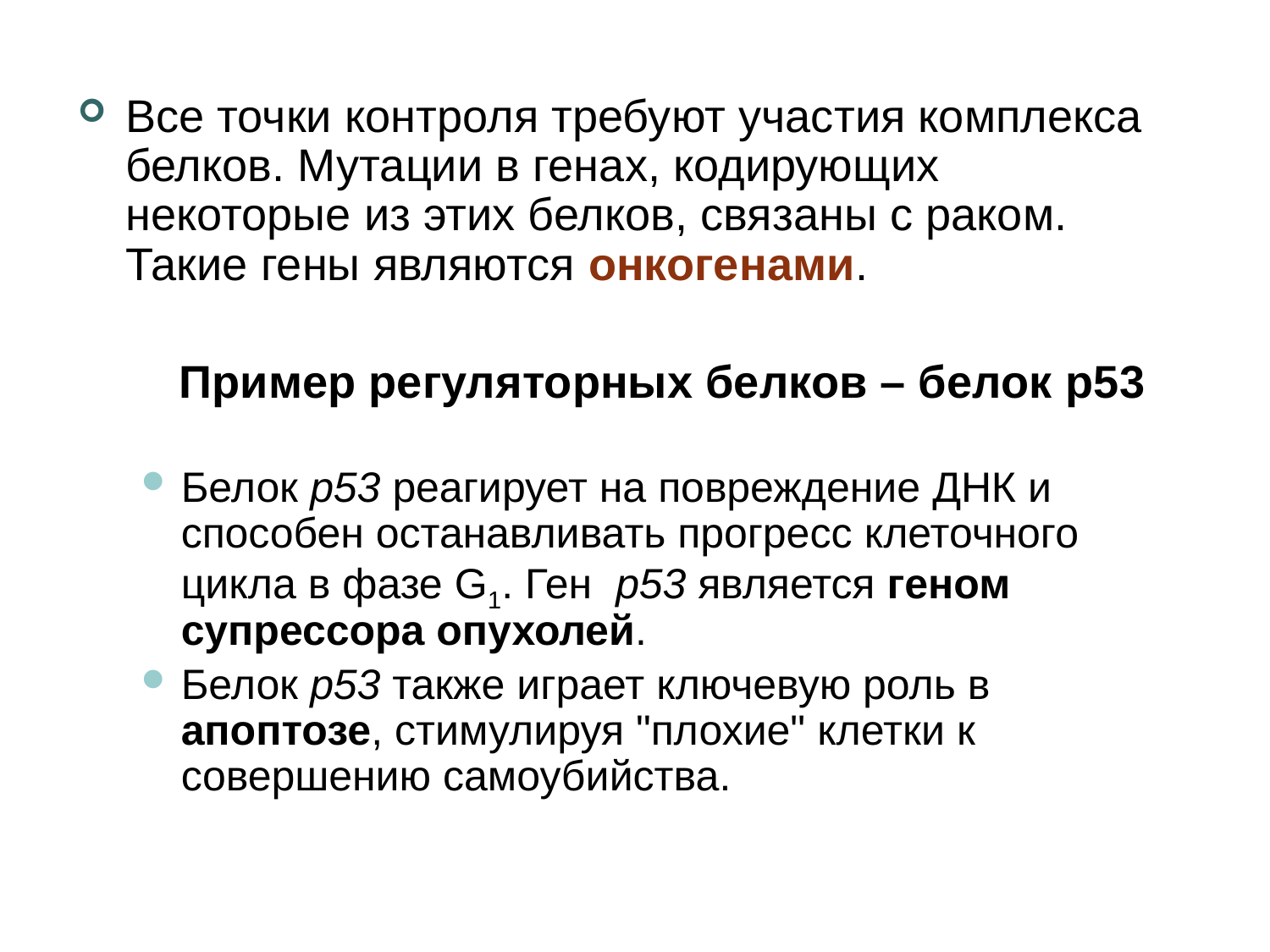

Все точки контроля требуют участия комплекса белков. Мутации в генах, кодирующих некоторые из этих белков, связаны с раком. Такие гены являются онкогенами.

        Пример регуляторных белков – белок p53
Белок p53 реагирует на повреждение ДНК и способен останавливать прогресс клеточного цикла в фазе G1. Ген  p53 является геном супрессора опухолей.
Белок p53 также играет ключевую роль в апоптозе, стимулируя "плохие" клетки к совершению самоубийства.